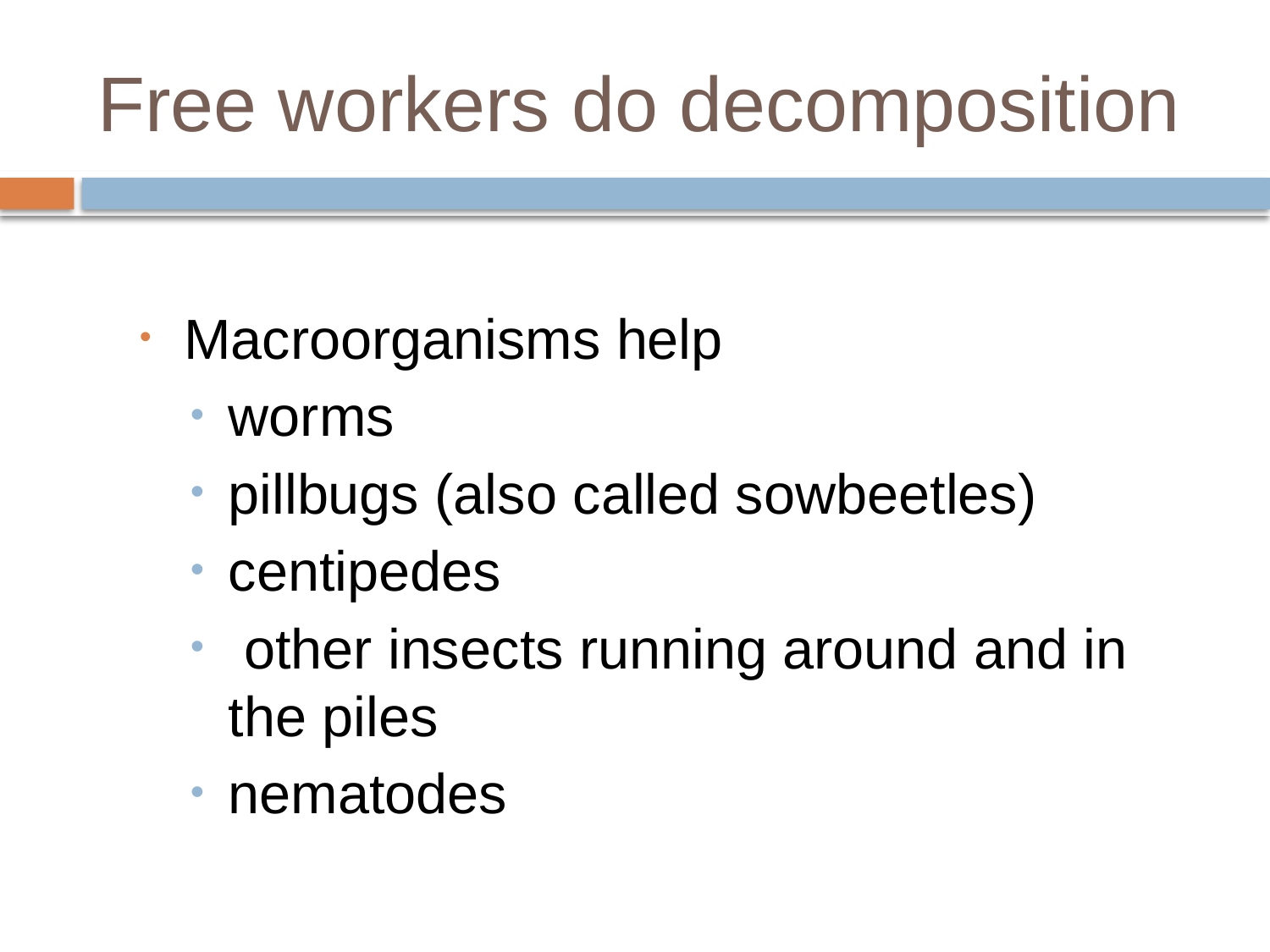

# Free workers do decomposition
Macroorganisms help
worms
pillbugs (also called sowbeetles)
centipedes
 other insects running around and in the piles
nematodes